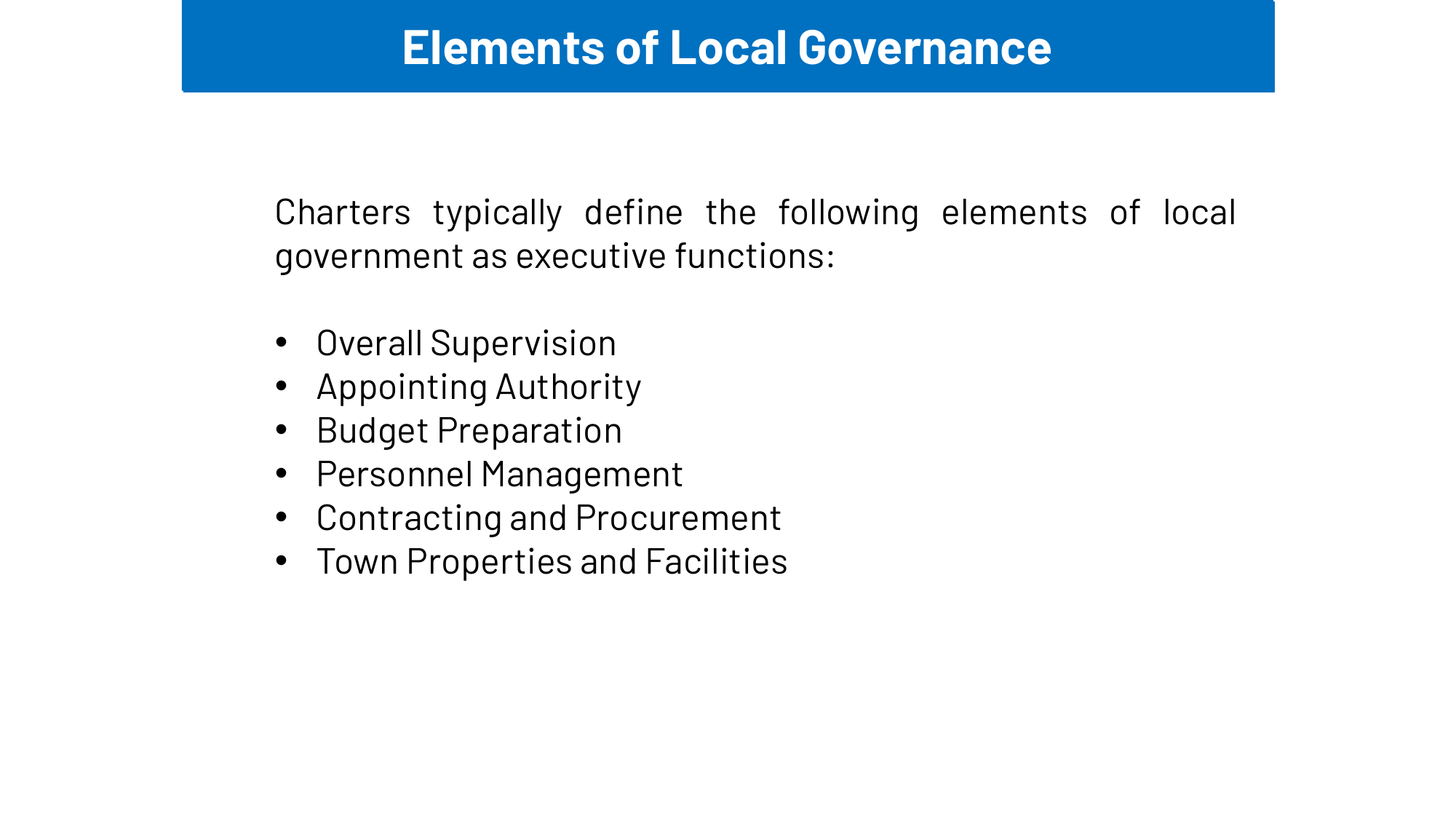

Elements of Local Governance
Ludlow Specifics

Charters typically define the following elements of local government as executive functions:

Overall Supervision
Appointing Authority
Budget Preparation
Personnel Management
Contracting and Procurement
Town Properties and Facilities